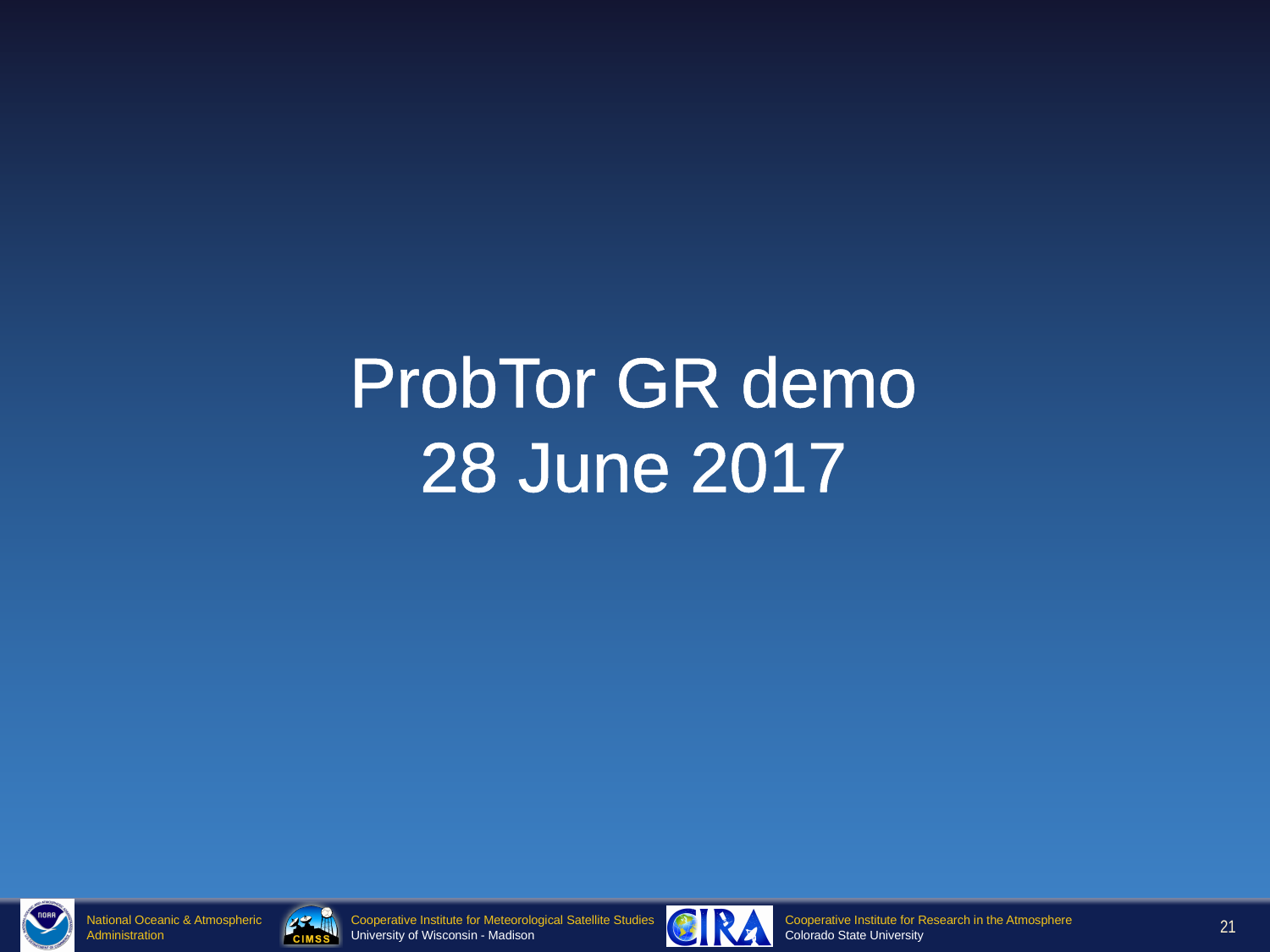

# ProbTor GR demo 28 June 2017
21